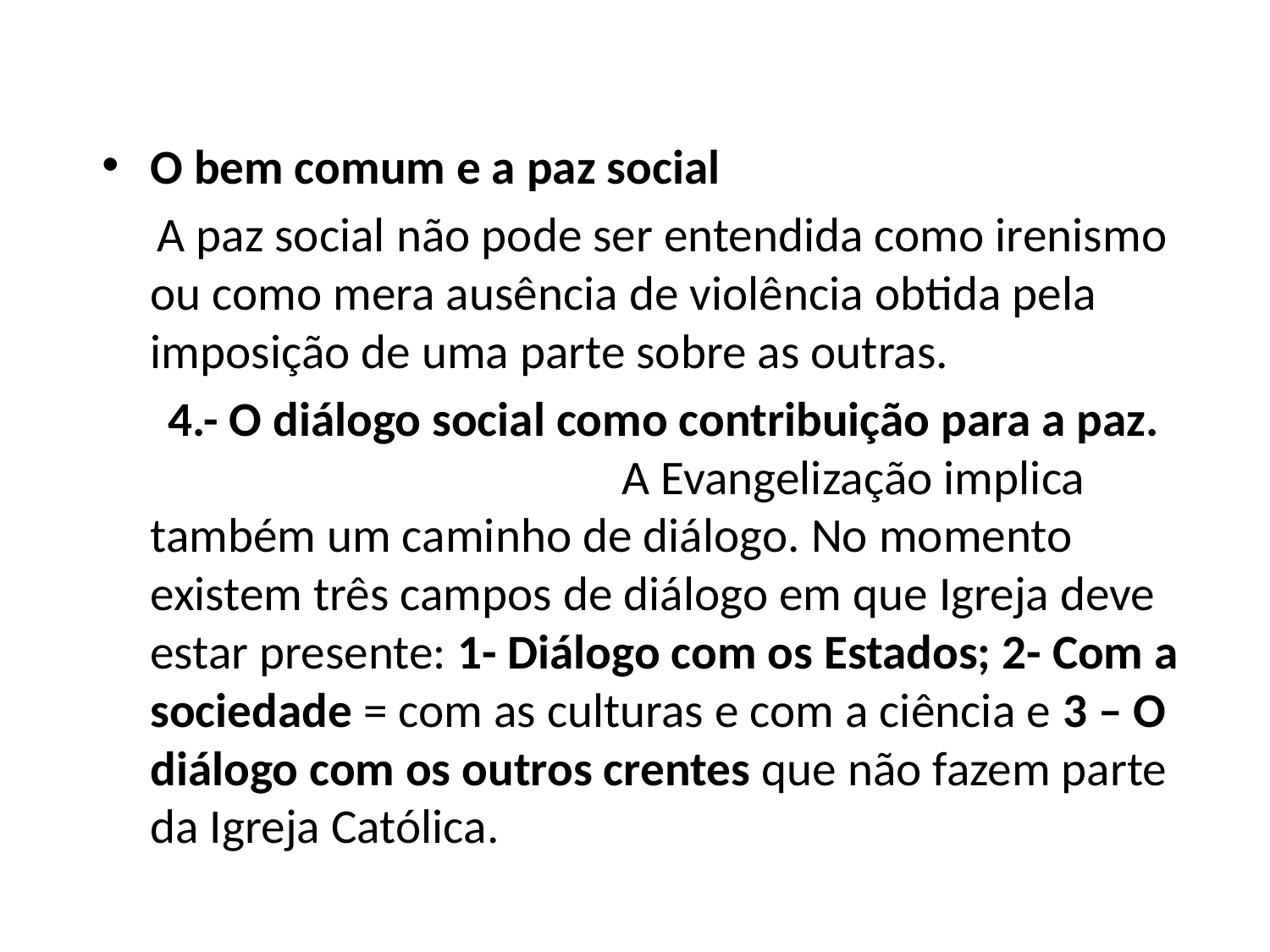

O bem comum e a paz social
     A paz social não pode ser entendida como irenismo ou como mera ausência de violência obtida pela imposição de uma parte sobre as outras.
      4.- O diálogo social como contribuição para a paz.					                                           A Evangelização implica também um caminho de diálogo. No momento existem três campos de diálogo em que Igreja deve estar presente: 1- Diálogo com os Estados; 2- Com a sociedade = com as culturas e com a ciência e 3 – O diálogo com os outros crentes que não fazem parte da Igreja Católica.